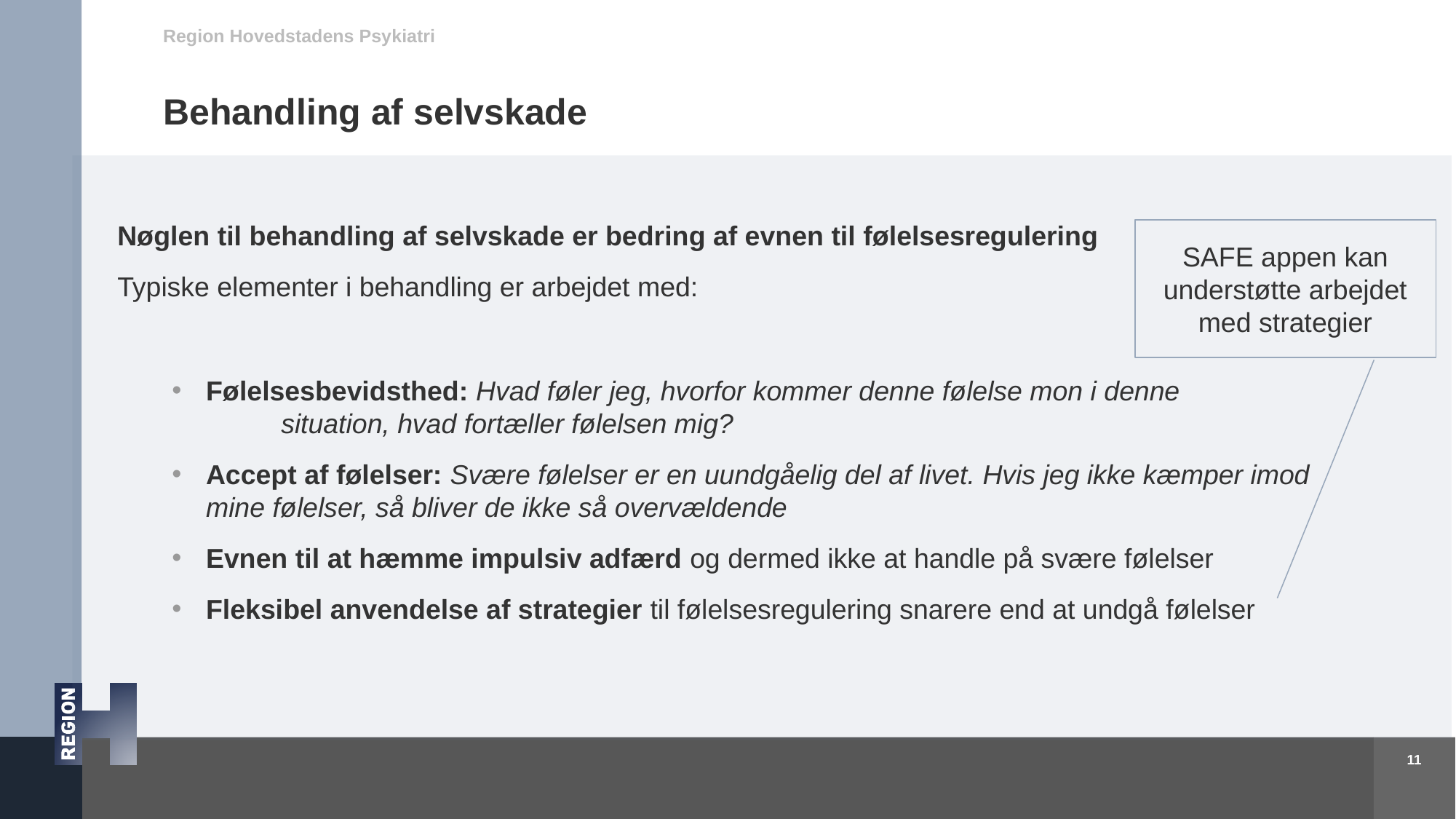

# Behandling af selvskade

Nøglen til behandling af selvskade er bedring af evnen til følelsesregulering
Typiske elementer i behandling er arbejdet med:

SAFE appen kan understøtte arbejdet med strategier
Følelsesbevidsthed: Hvad føler jeg, hvorfor kommer denne følelse mon i denne
	situation, hvad fortæller følelsen mig?
Accept af følelser: Svære følelser er en uundgåelig del af livet. Hvis jeg ikke kæmper imod mine følelser, så bliver de ikke så overvældende
Evnen til at hæmme impulsiv adfærd og dermed ikke at handle på svære følelser
Fleksibel anvendelse af strategier til følelsesregulering snarere end at undgå følelser

11